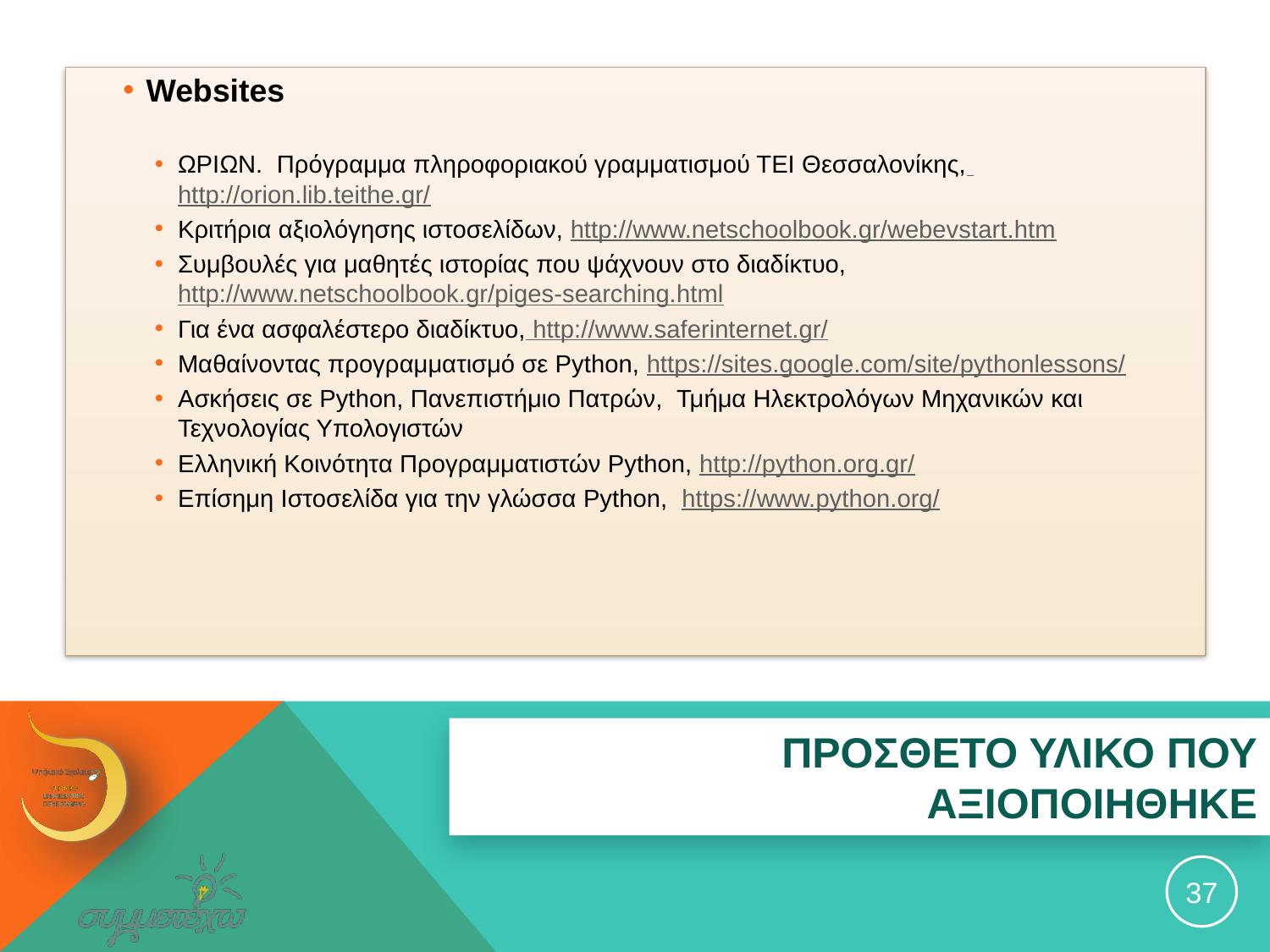

Websites

ΩΡΙΩΝ.  Πρόγραμμα πληροφοριακού γραμματισμού ΤΕΙ Θεσσαλονίκης, http://orion.lib.teithe.gr/
Κριτήρια αξιολόγησης ιστοσελίδων, http://www.netschoolbook.gr/webevstart.htm
Συμβουλές για μαθητές ιστορίας που ψάχνουν στο διαδίκτυο, http://www.netschoolbook.gr/piges-searching.html
Για ένα ασφαλέστερο διαδίκτυο, http://www.saferinternet.gr/
Μαθαίνοντας προγραμματισμό σε Python, https://sites.google.com/site/pythonlessons/
Ασκήσεις σε Python, Πανεπιστήμιο Πατρών,  Τμήμα Ηλεκτρολόγων Μηχανικών και Τεχνολογίας Υπολογιστών
Ελληνική Κοινότητα Προγραμματιστών Python, http://python.org.gr/
Επίσημη Ιστοσελίδα για την γλώσσα Python,  https://www.python.org/

# ΠΡΟΣΘΕΤΟ ΥΛΙΚΟ ΠΟΥ ΑΞΙΟΠΟΙΗΘΗΚΕ
37